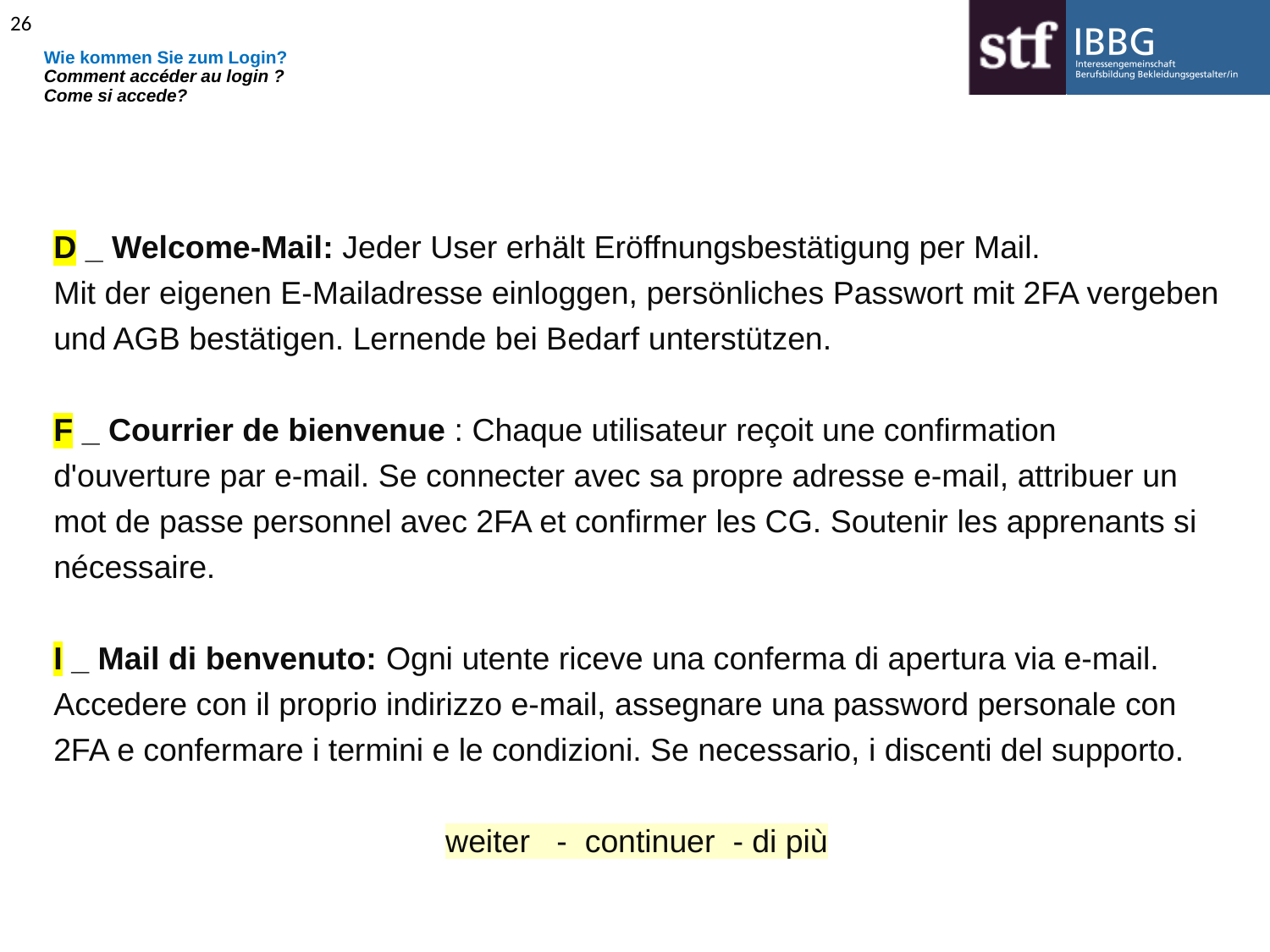

26
# Wie kommen Sie zum Login? Comment accéder au login ? Come si accede?

D _ Welcome-Mail: Jeder User erhält Eröffnungsbestätigung per Mail.
Mit der eigenen E-Mailadresse einloggen, persönliches Passwort mit 2FA vergeben und AGB bestätigen. Lernende bei Bedarf unterstützen.

F _ Courrier de bienvenue : Chaque utilisateur reçoit une confirmation d'ouverture par e-mail. Se connecter avec sa propre adresse e-mail, attribuer un mot de passe personnel avec 2FA et confirmer les CG. Soutenir les apprenants si nécessaire.

I _ Mail di benvenuto: Ogni utente riceve una conferma di apertura via e-mail. Accedere con il proprio indirizzo e-mail, assegnare una password personale con 2FA e confermare i termini e le condizioni. Se necessario, i discenti del supporto.

weiter   -  continuer  - di più